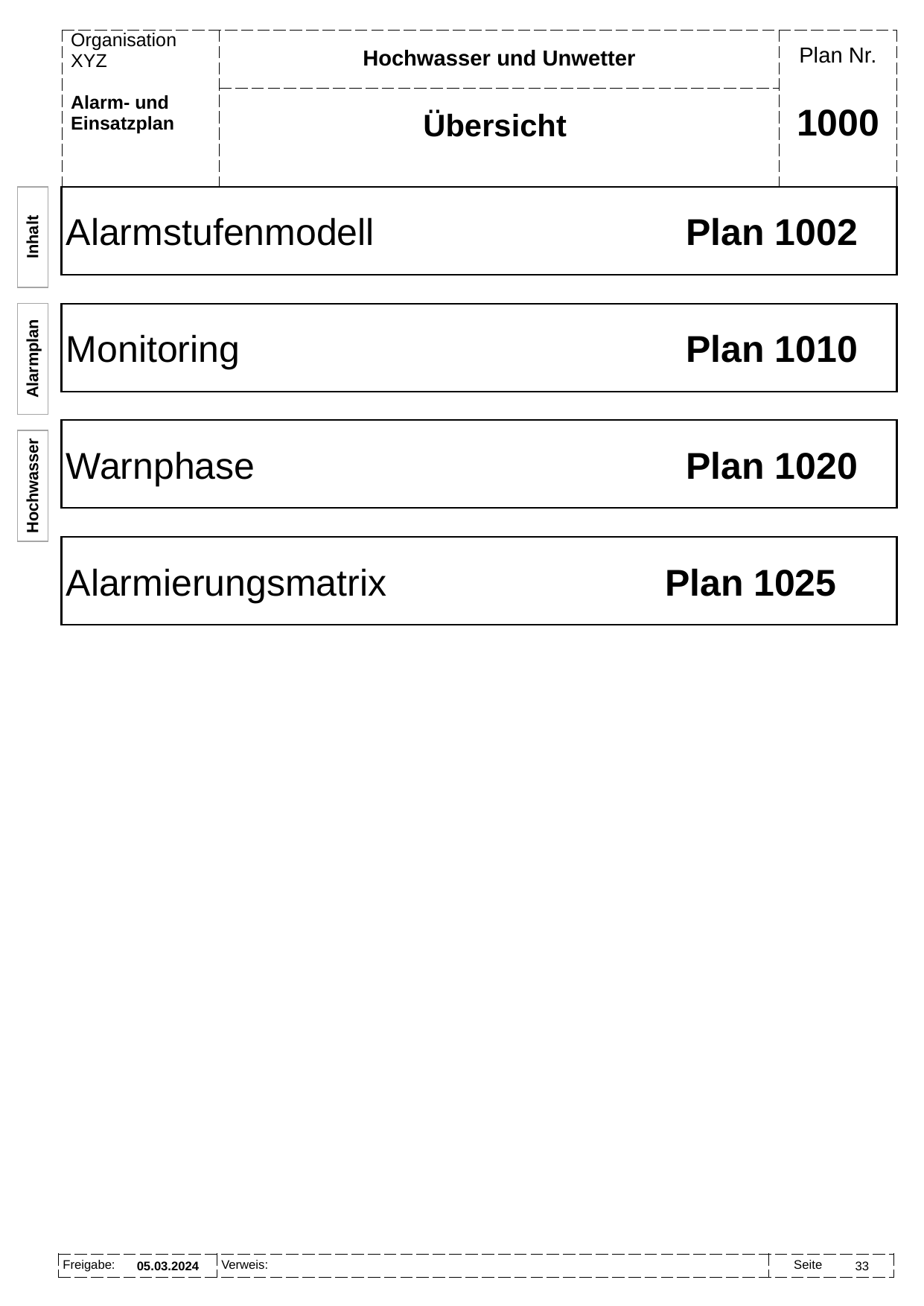

Hochwasser und Unwetter
Übersicht
# 1000
Alarmstufenmodell 	Plan 1002
Inhalt
Monitoring 	Plan 1010
Alarmplan
Warnphase	Plan 1020
Hochwasser
Alarmierungsmatrix 	Plan 1025
05.03.2024